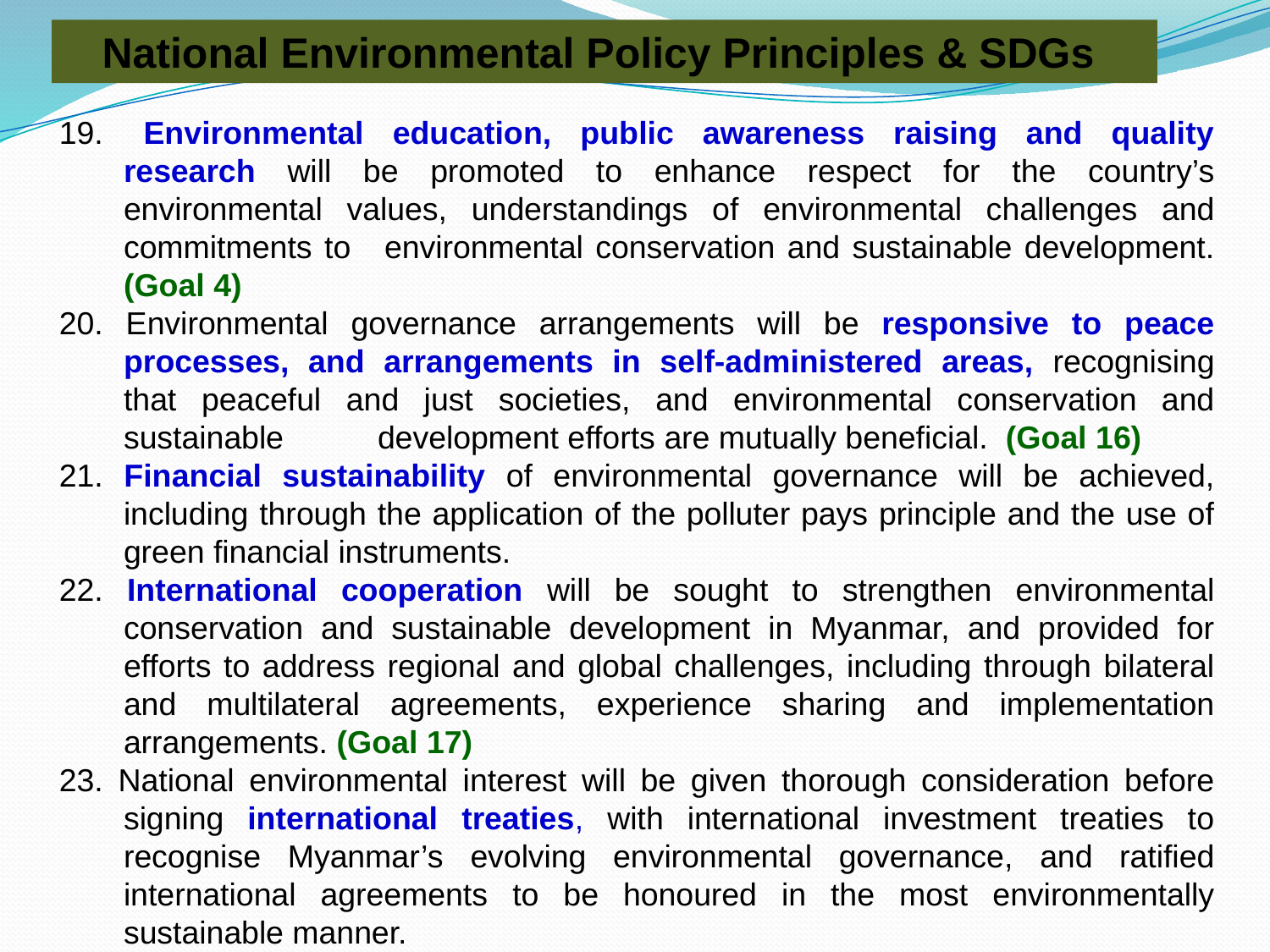

National Environmental Policy Principles & SDGs
19. 	Environmental education, public awareness raising and quality research will be promoted to enhance respect for the country’s environmental values, understandings of environmental challenges and commitments to 	environmental conservation and sustainable development. (Goal 4)
20. Environmental governance arrangements will be responsive to peace processes, and arrangements in self-administered areas, recognising that peaceful and just societies, and environmental conservation and sustainable 	development efforts are mutually beneficial.  (Goal 16)
21. Financial sustainability of environmental governance will be achieved, including through the application of the polluter pays principle and the use of green financial instruments.
22. International cooperation will be sought to strengthen environmental conservation and sustainable development in Myanmar, and provided for efforts to address regional and global challenges, including through bilateral and multilateral agreements, experience sharing and implementation arrangements. (Goal 17)
23. National environmental interest will be given thorough consideration before signing international treaties, with international investment treaties to recognise Myanmar’s evolving environmental governance, and ratified international agreements to be honoured in the most environmentally sustainable manner.